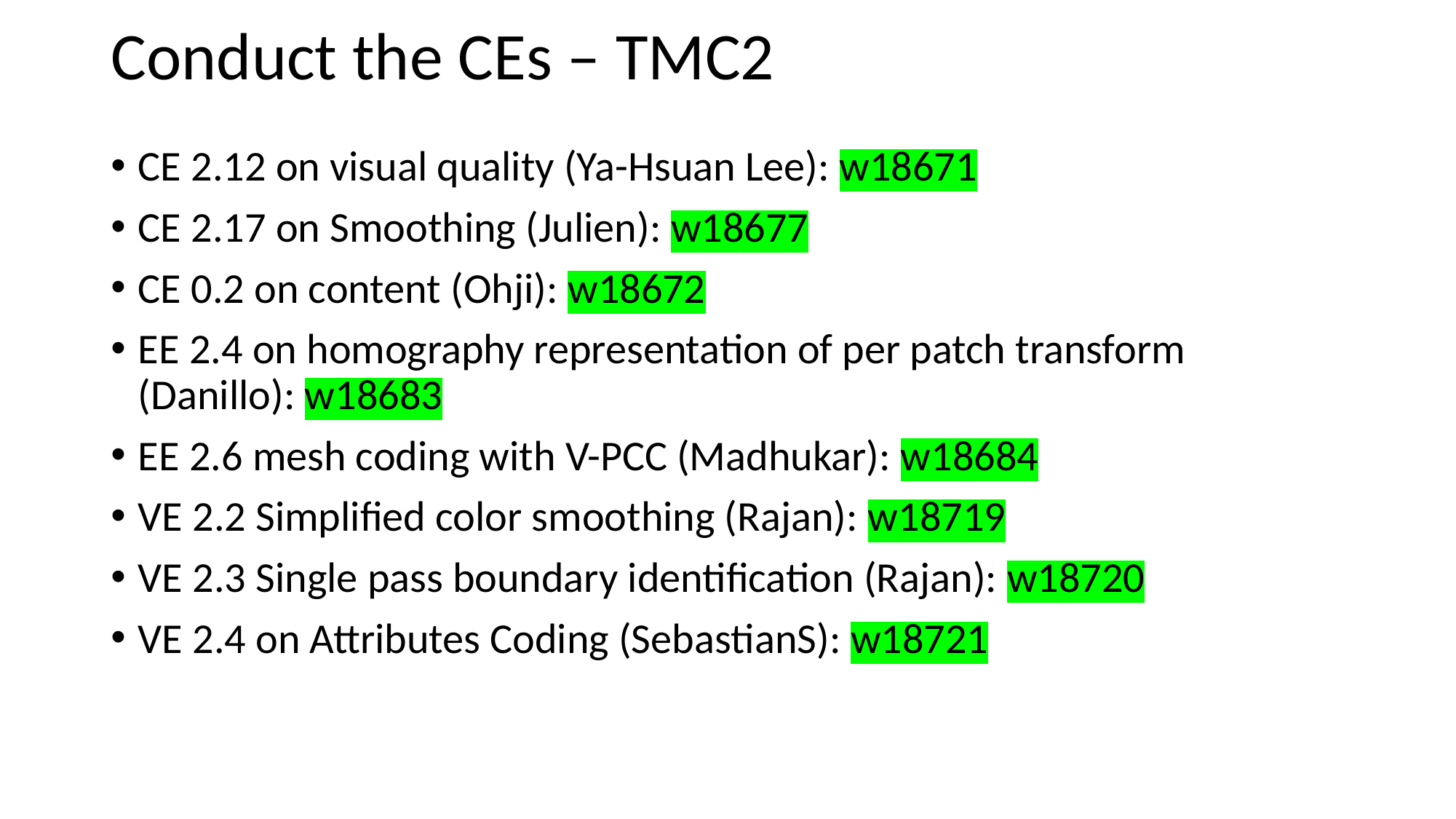

# Conduct the CEs – TMC2
CE 2.12 on visual quality (Ya-Hsuan Lee): w18671
CE 2.17 on Smoothing (Julien): w18677
CE 0.2 on content (Ohji): w18672
EE 2.4 on homography representation of per patch transform (Danillo): w18683
EE 2.6 mesh coding with V-PCC (Madhukar): w18684
VE 2.2 Simplified color smoothing (Rajan): w18719
VE 2.3 Single pass boundary identification (Rajan): w18720
VE 2.4 on Attributes Coding (SebastianS): w18721